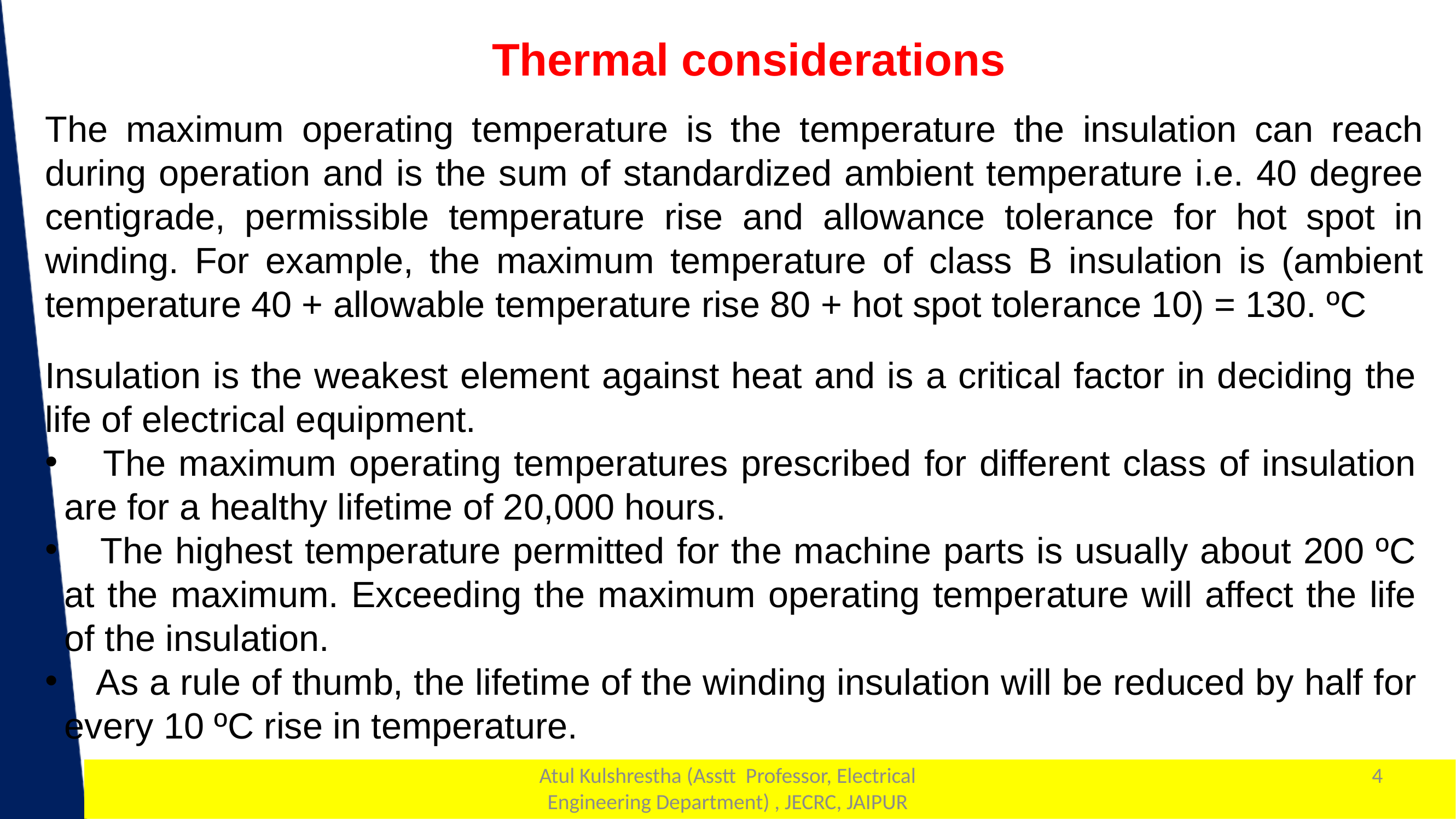

Thermal considerations
The maximum operating temperature is the temperature the insulation can reach during operation and is the sum of standardized ambient temperature i.e. 40 degree centigrade, permissible temperature rise and allowance tolerance for hot spot in winding. For example, the maximum temperature of class B insulation is (ambient temperature 40 + allowable temperature rise 80 + hot spot tolerance 10) = 130. ºC

Insulation is the weakest element against heat and is a critical factor in deciding the life of electrical equipment.
   The maximum operating temperatures prescribed for different class of insulation are for a healthy lifetime of 20,000 hours.
   The highest temperature permitted for the machine parts is usually about 200 ºC at the maximum. Exceeding the maximum operating temperature will affect the life of the insulation.
   As a rule of thumb, the lifetime of the winding insulation will be reduced by half for every 10 ºC rise in temperature.

Atul Kulshrestha (Asstt  Professor, Electrical Engineering Department) , JECRC, JAIPUR
4
1